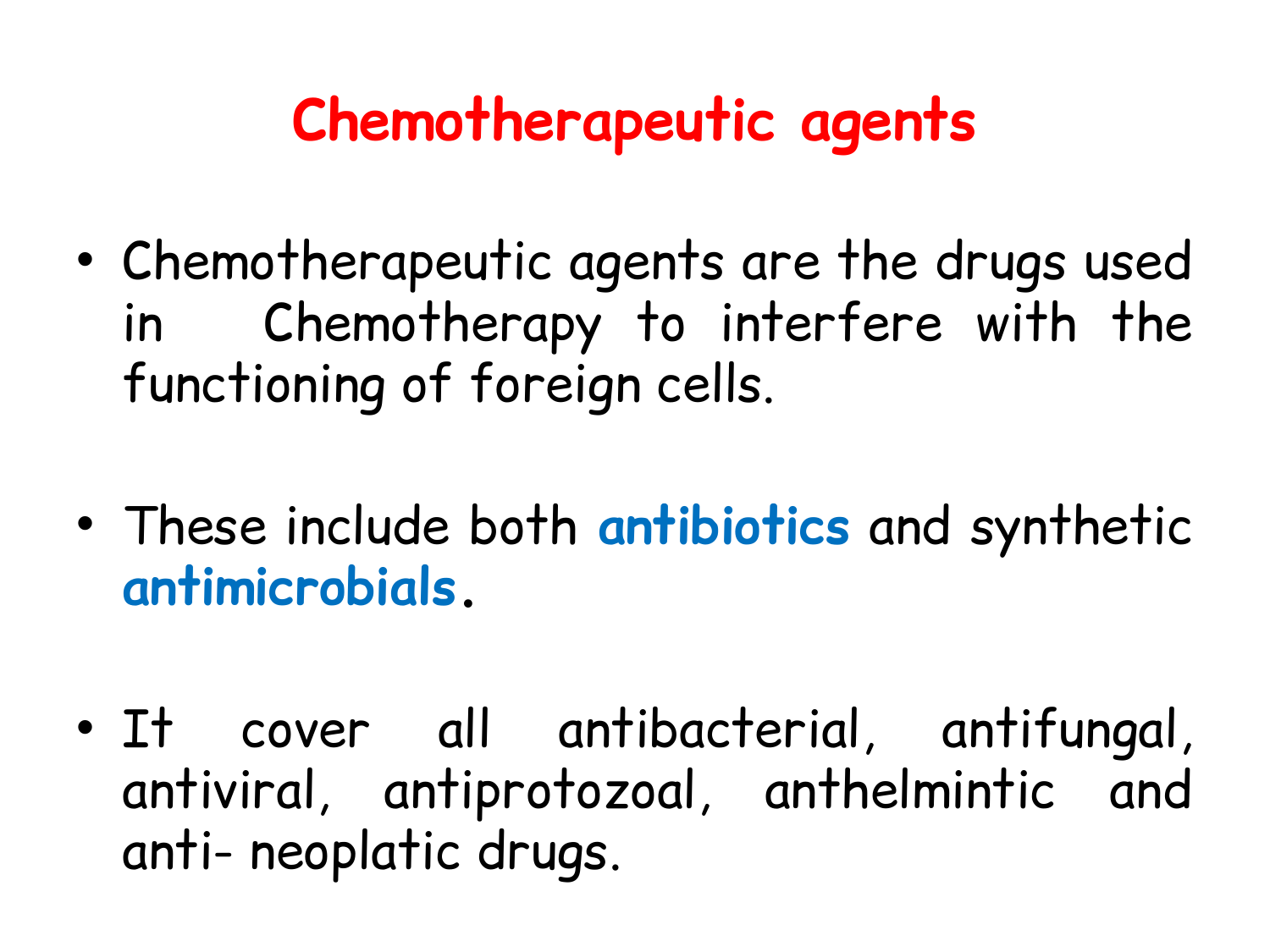

# Chemotherapeutic agents
Chemotherapeutic agents are the drugs used in   Chemotherapy to interfere with the functioning of foreign cells.

These include both antibiotics and synthetic antimicrobials.

It cover all antibacterial, antifungal, antiviral, antiprotozoal, anthelmintic and anti- neoplatic drugs.